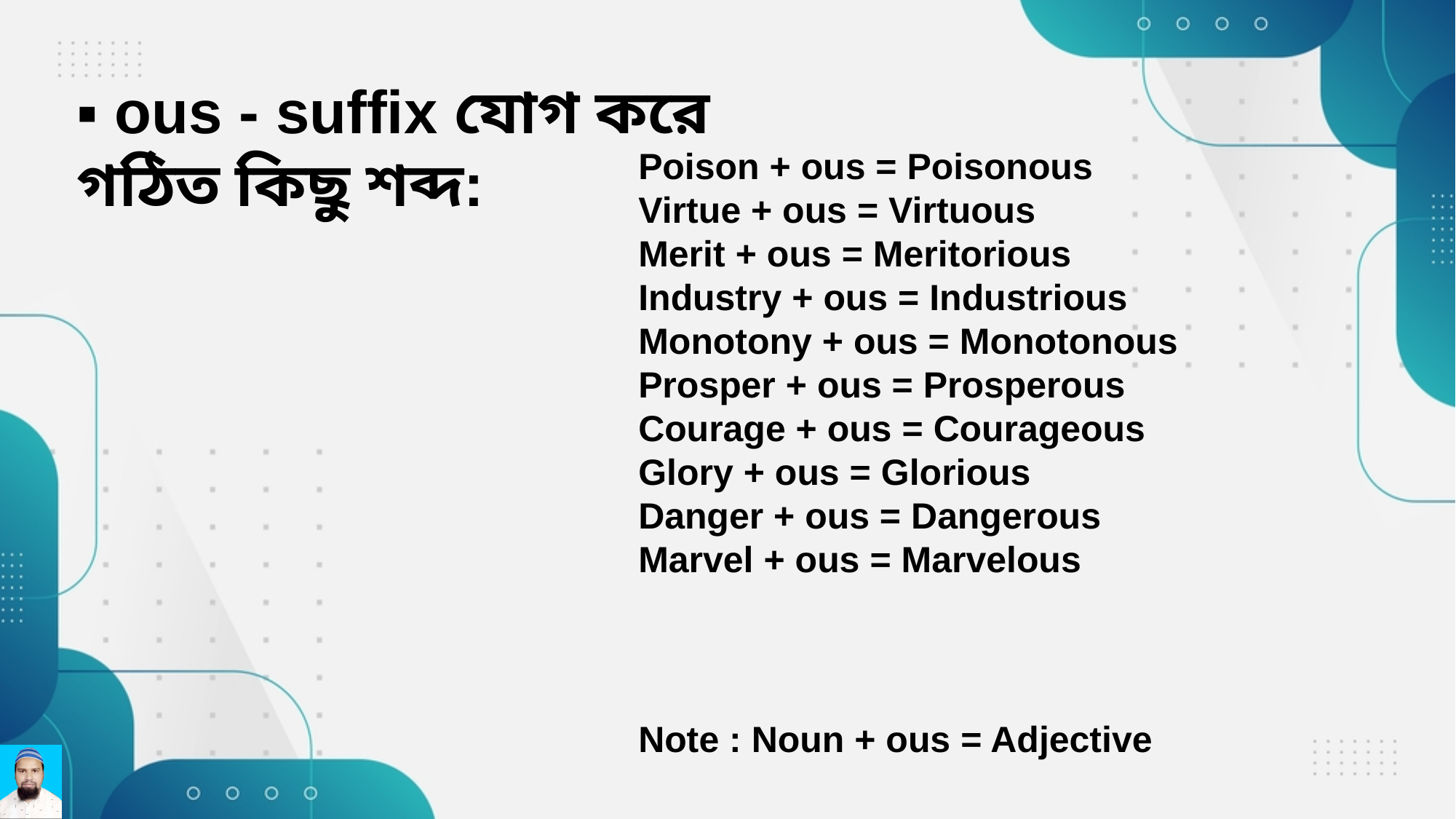

▪ ous - suffix যোগ করে গঠিত কিছু শব্দ:
Poison + ous = Poisonous
Virtue + ous = Virtuous
Merit + ous = Meritorious
Industry + ous = Industrious
Monotony + ous = Monotonous
Prosper + ous = Prosperous
Courage + ous = Courageous
Glory + ous = Glorious
Danger + ous = Dangerous
Marvel + ous = Marvelous
Note : Noun + ous = Adjective